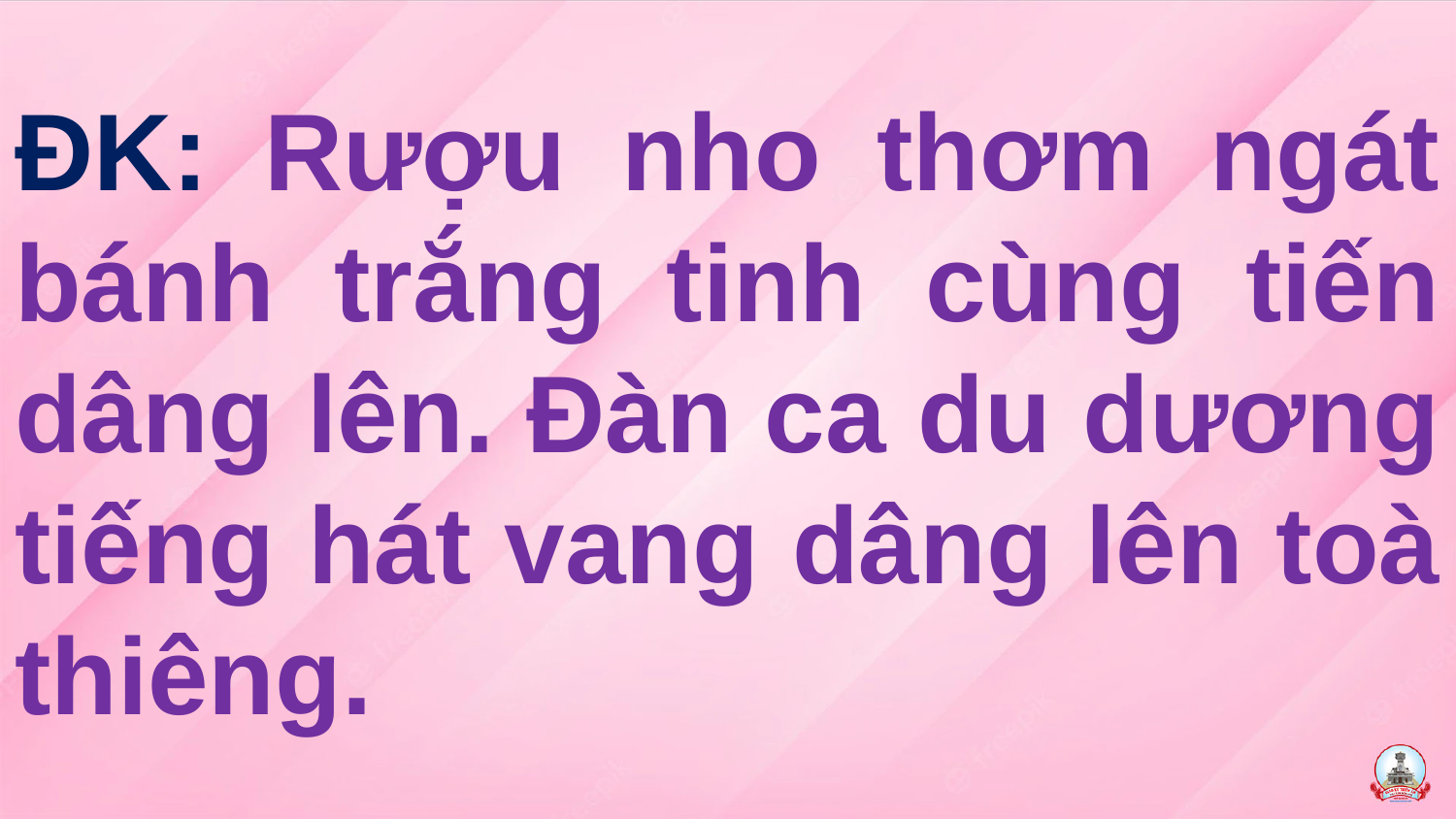

# ĐK: Rượu nho thơm ngát bánh trắng tinh cùng tiến dâng lên. Đàn ca du dương tiếng hát vang dâng lên toà thiêng.